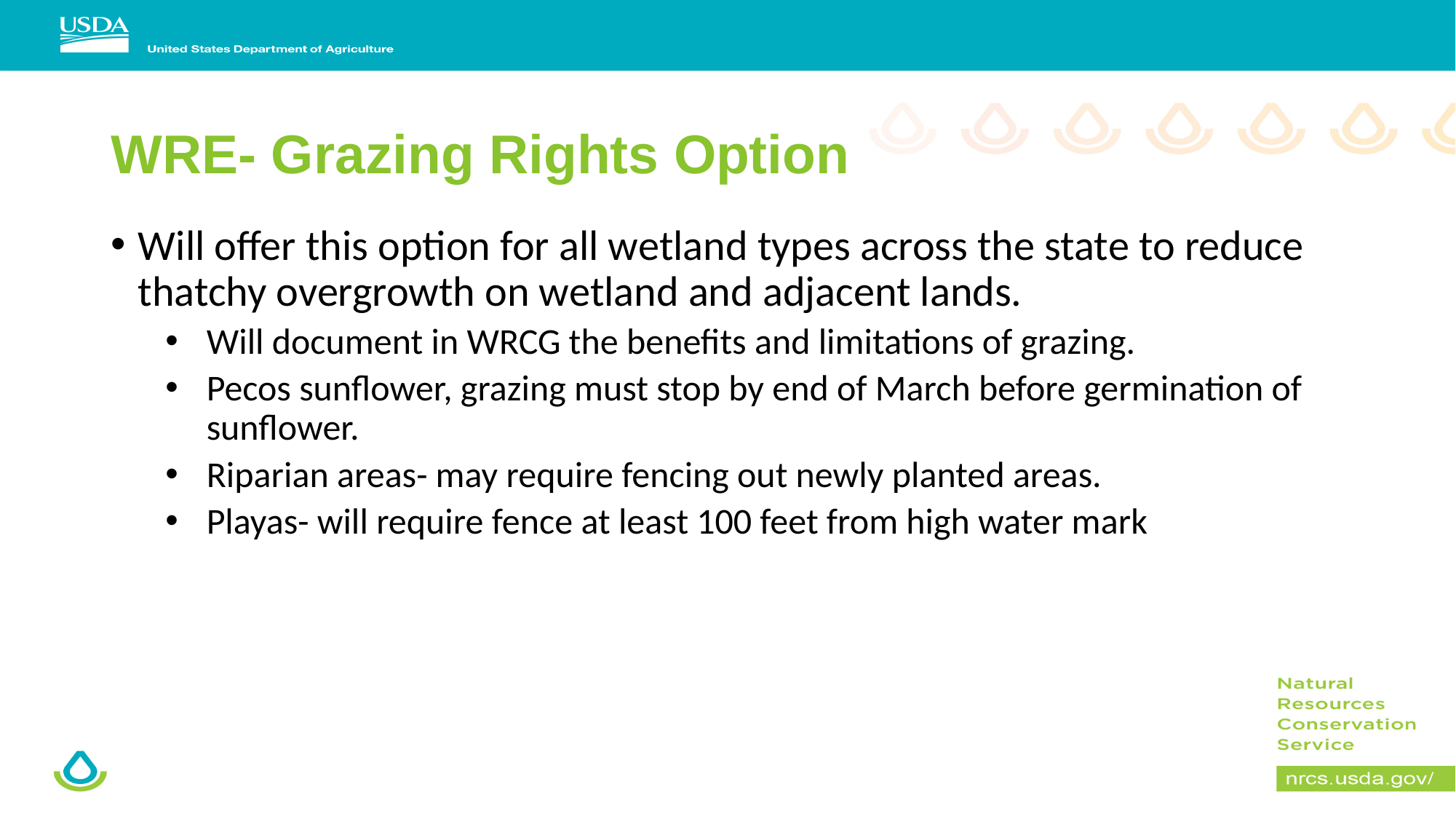

# WRE- Grazing Rights Option
Will offer this option for all wetland types across the state to reduce thatchy overgrowth on wetland and adjacent lands.
Will document in WRCG the benefits and limitations of grazing.
Pecos sunflower, grazing must stop by end of March before germination of sunflower.
Riparian areas- may require fencing out newly planted areas.
Playas- will require fence at least 100 feet from high water mark